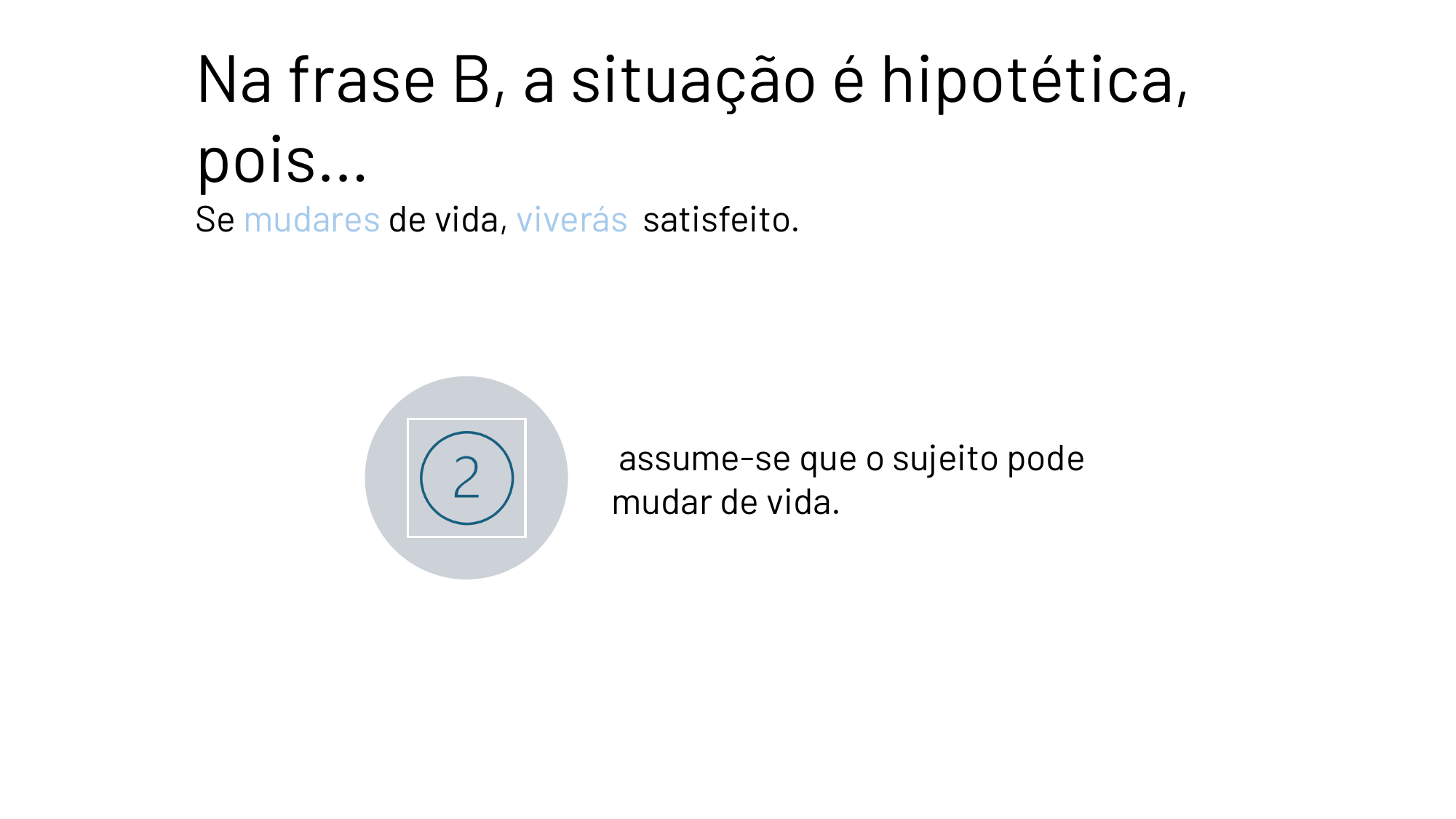

assume-se que o sujeito pode mudar de vida.
# Na frase B, a situação é hipotética, pois… Se mudares de vida, viverás  satisfeito.